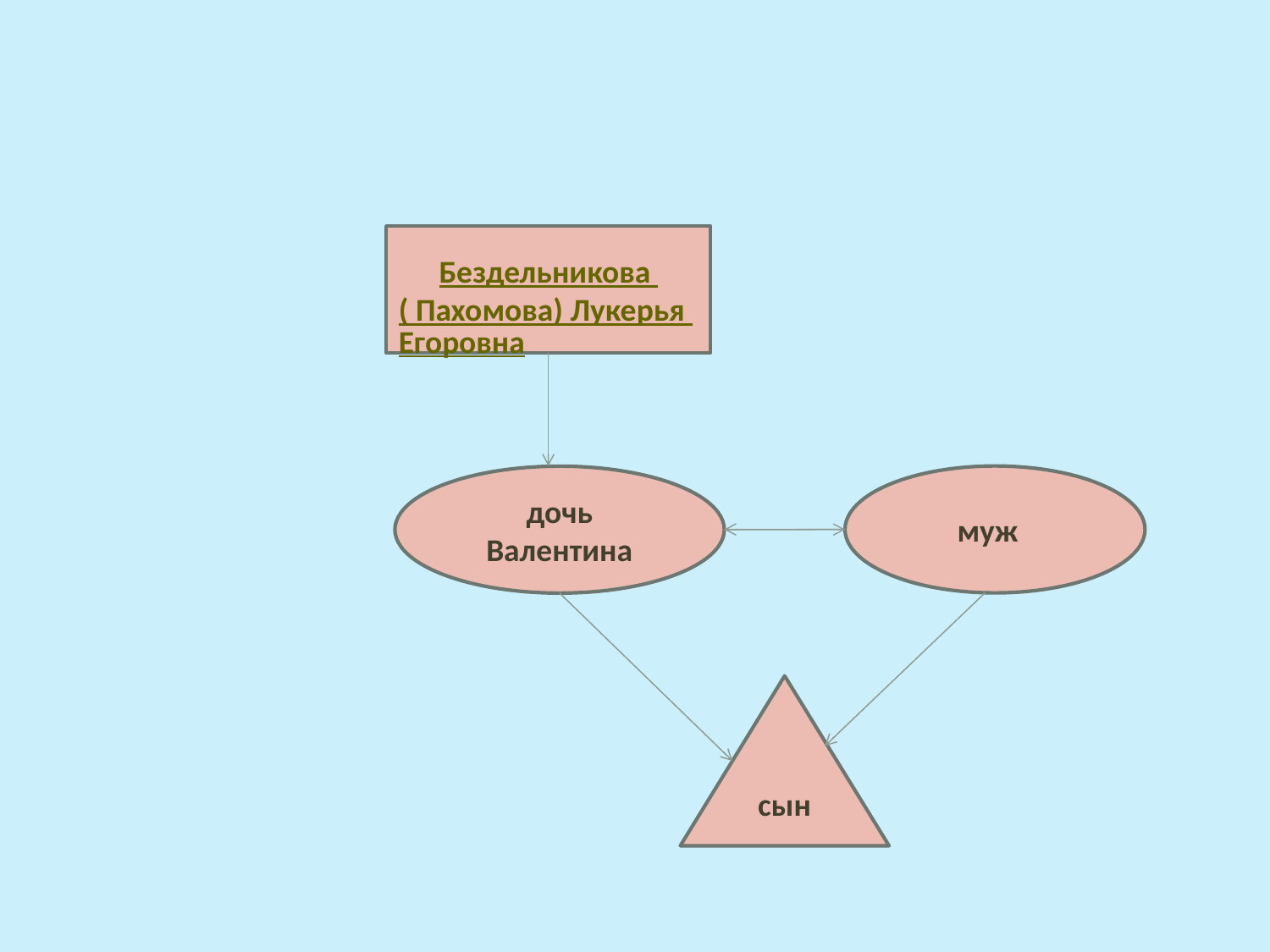

#

Бездельникова
( Пахомова) Лукерья Егоровна
муж
дочь Валентина
сын